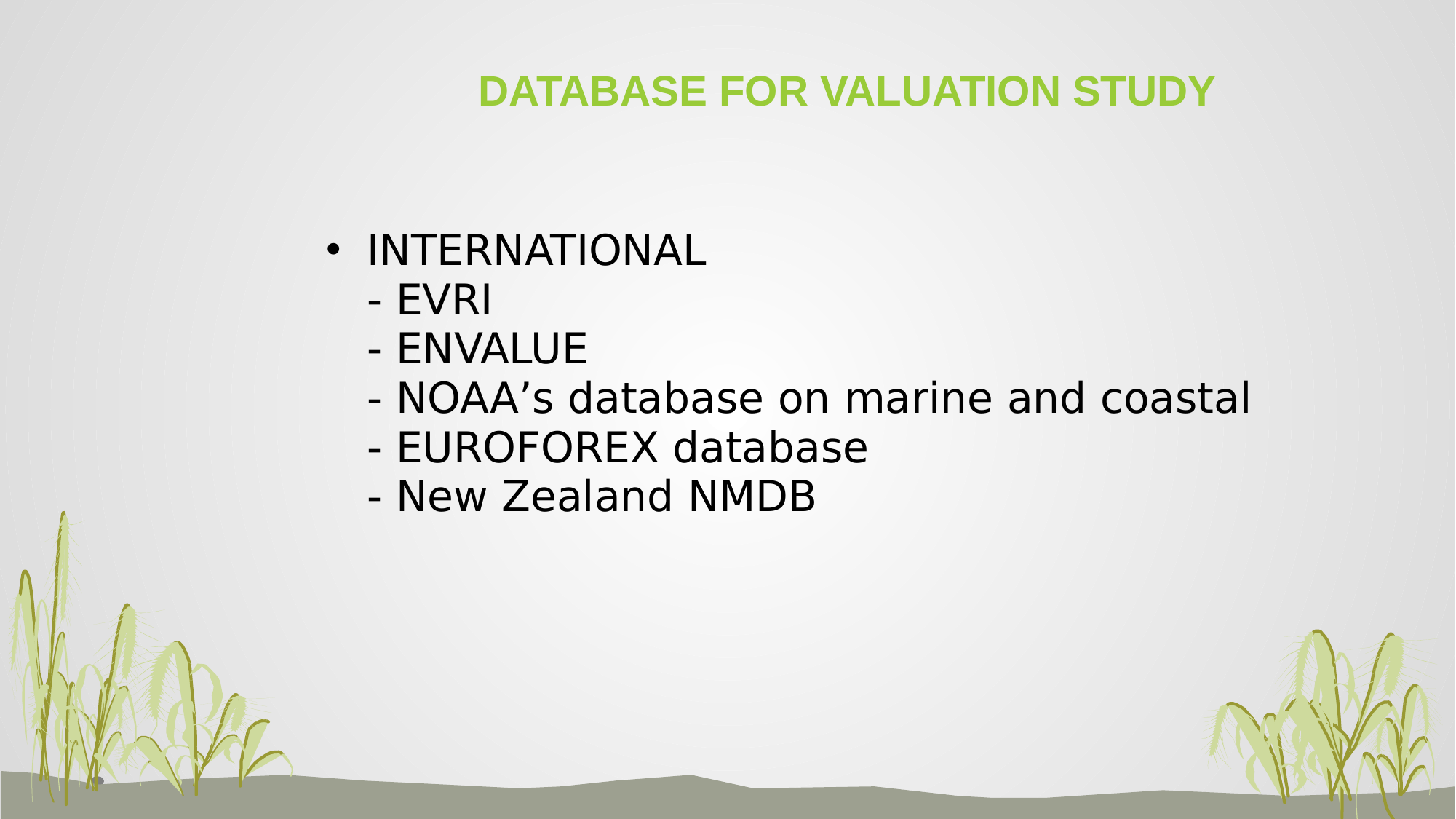

# DATABASE FOR VALUATION STUDY
INTERNATIONAL
	- EVRI
	- ENVALUE
	- NOAA’s database on marine and coastal
	- EUROFOREX database
	- New Zealand NMDB